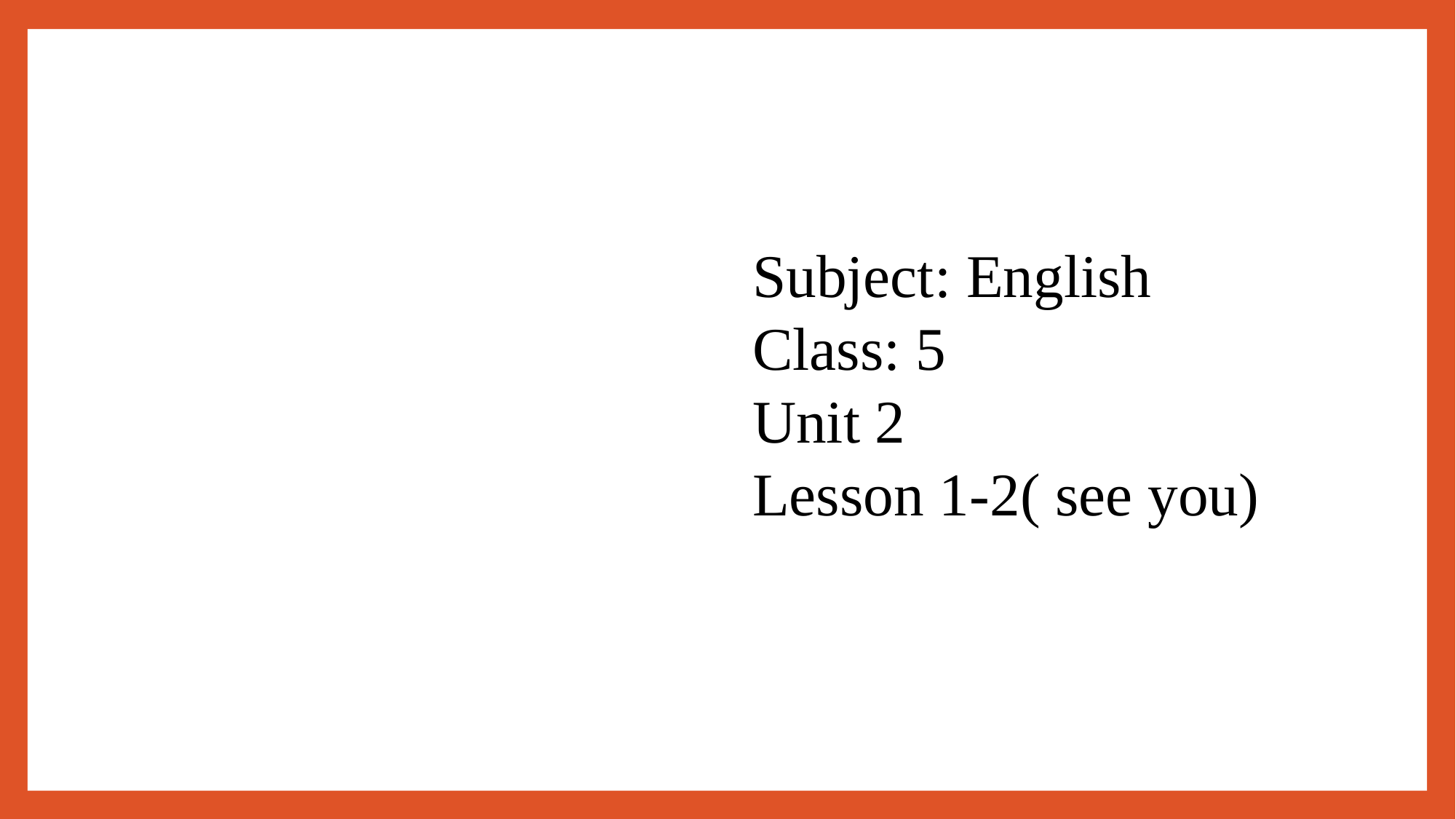

Subject: English
Class: 5
Unit 2
Lesson 1-2( see you)